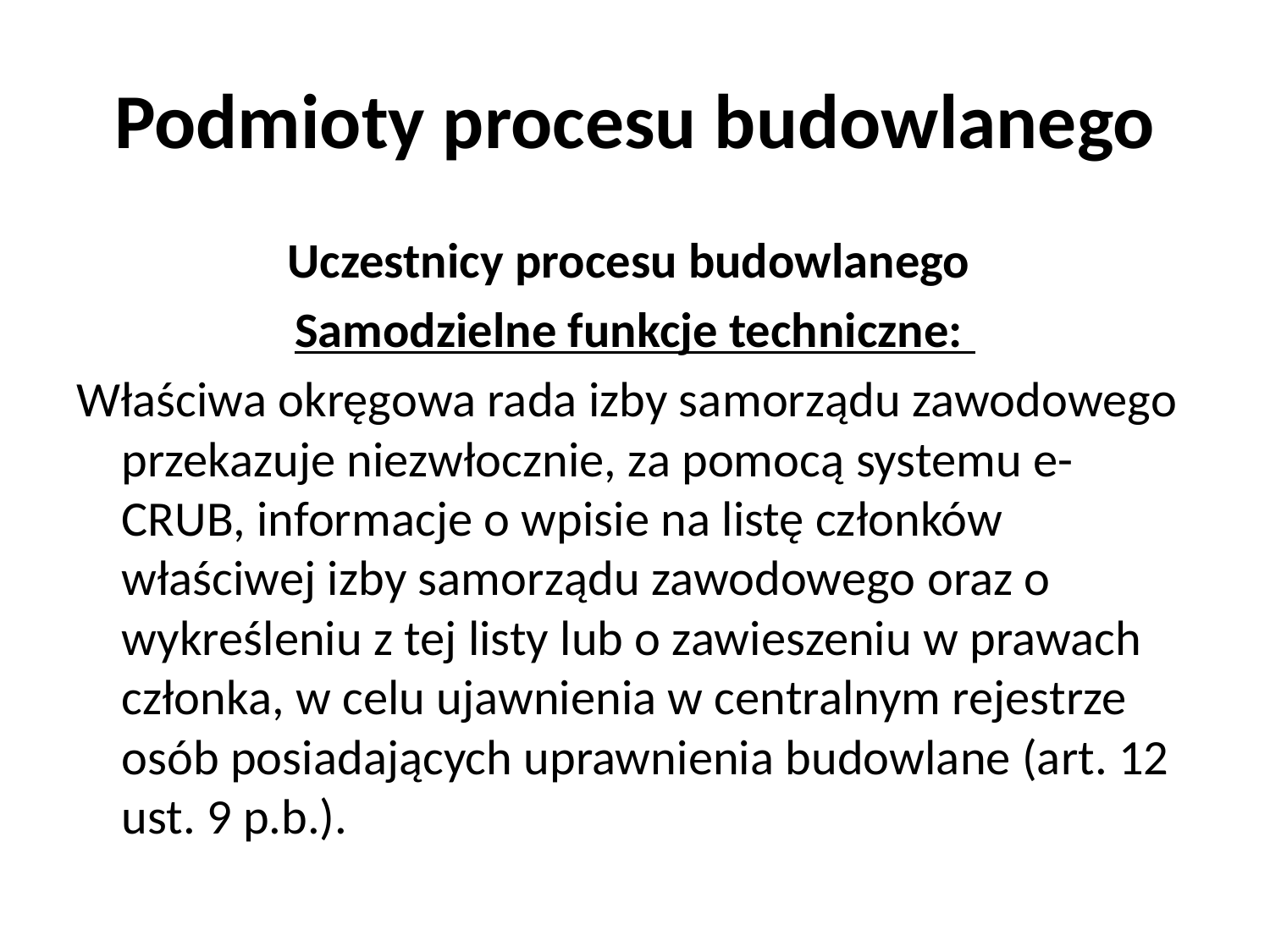

# Podmioty procesu budowlanego
Uczestnicy procesu budowlanego
Samodzielne funkcje techniczne:
Właściwa okręgowa rada izby samorządu zawodowego przekazuje niezwłocznie, za pomocą systemu e-CRUB, informacje o wpisie na listę członków właściwej izby samorządu zawodowego oraz o wykreśleniu z tej listy lub o zawieszeniu w prawach członka, w celu ujawnienia w centralnym rejestrze osób posiadających uprawnienia budowlane (art. 12 ust. 9 p.b.).